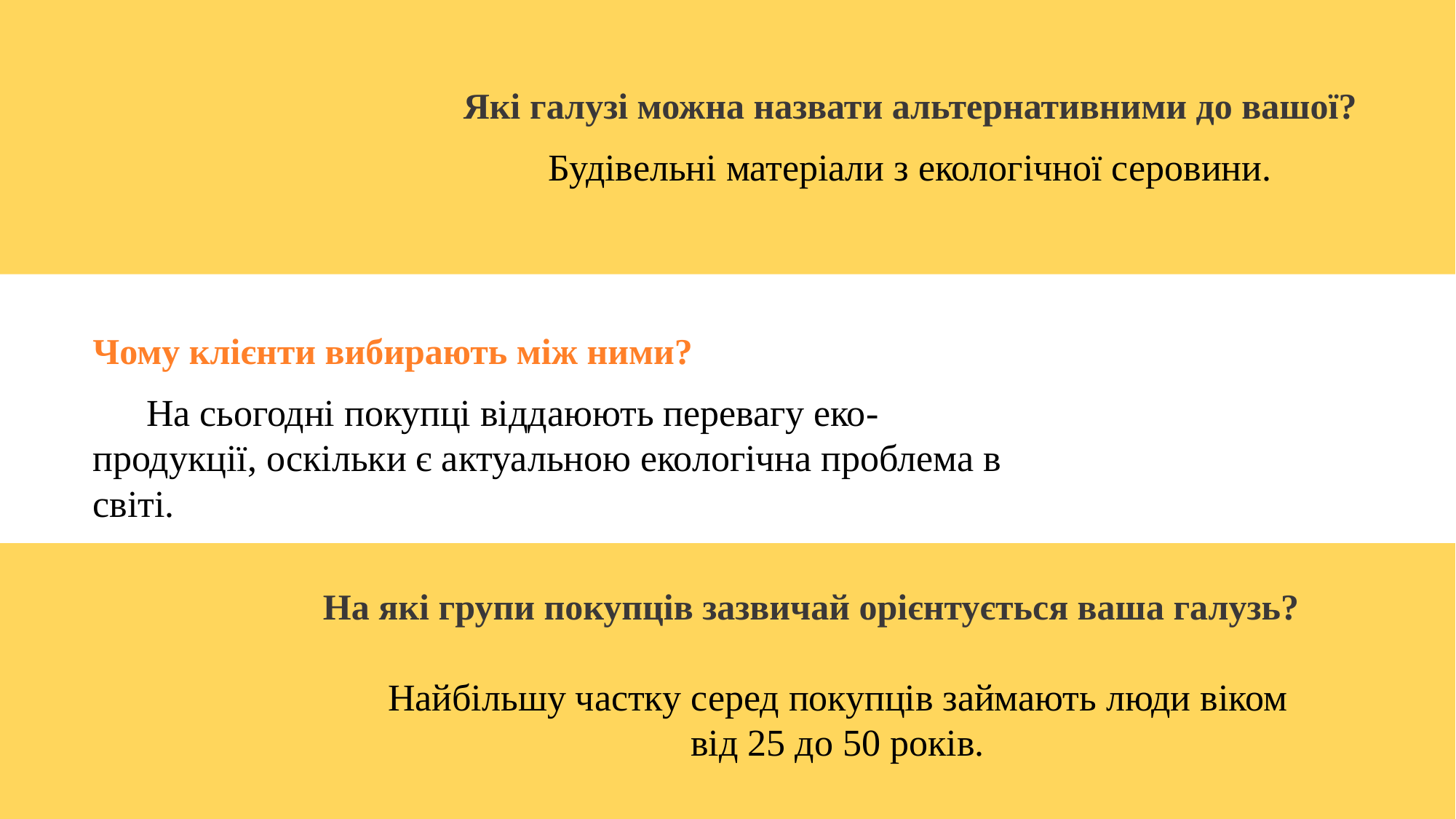

Які галузі можна назвати альтернативними до вашої?

Будівельні матеріали з екологічної серовини.
Чому клієнти вибирають між ними?

На сьогодні покупці віддаюють перевагу еко-продукції, оскільки є актуальною екологічна проблема в світі.

На які групи покупців зазвичай орієнтується ваша галузь?

Найбільшу частку серед покупців займають люди віком
 від 25 до 50 років.